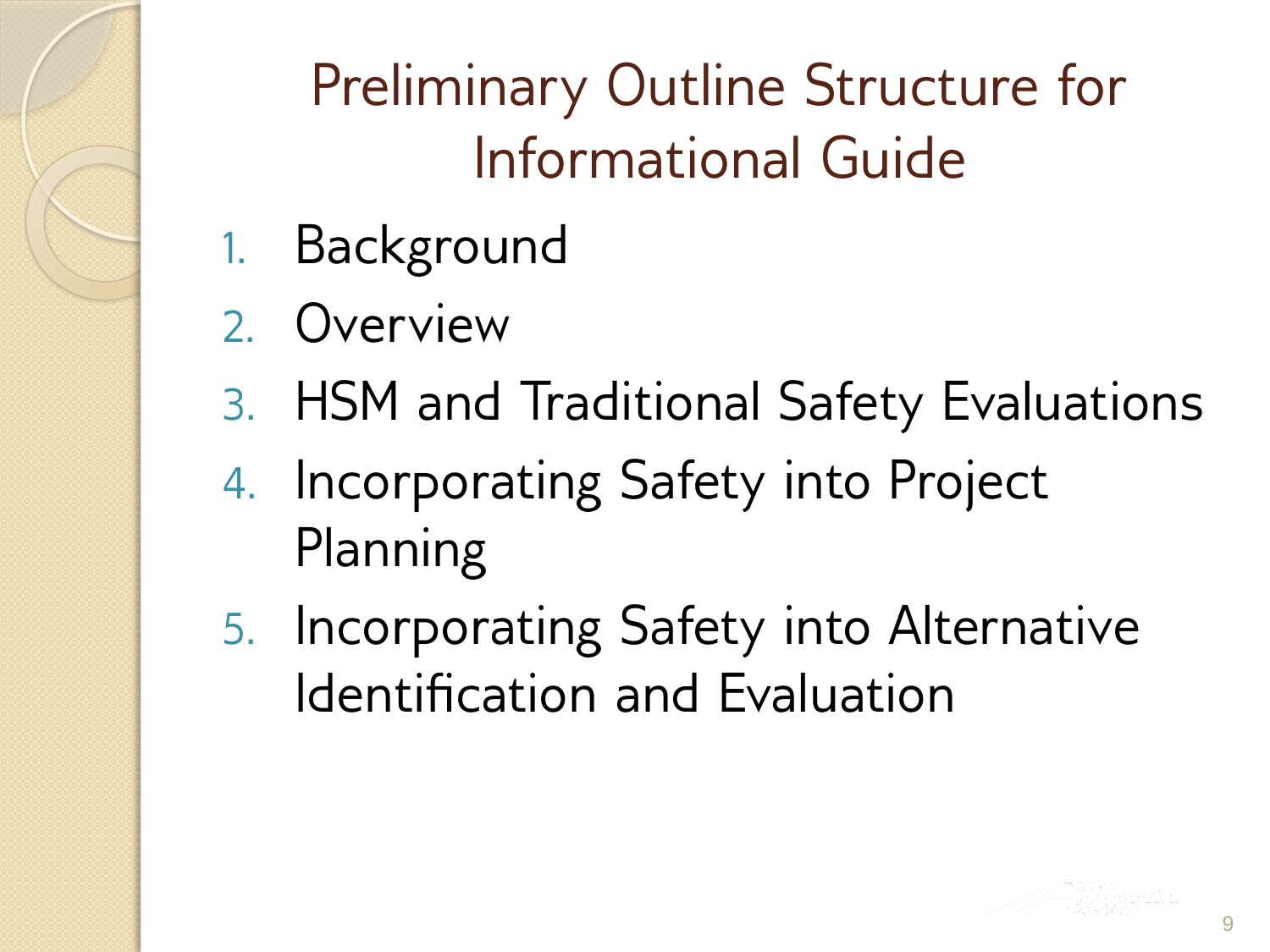

# Preliminary Outline Structure for Informational Guide
Background
Overview
HSM and Traditional Safety Evaluations
Incorporating Safety into Project Planning
Incorporating Safety into Alternative Identification and Evaluation

9